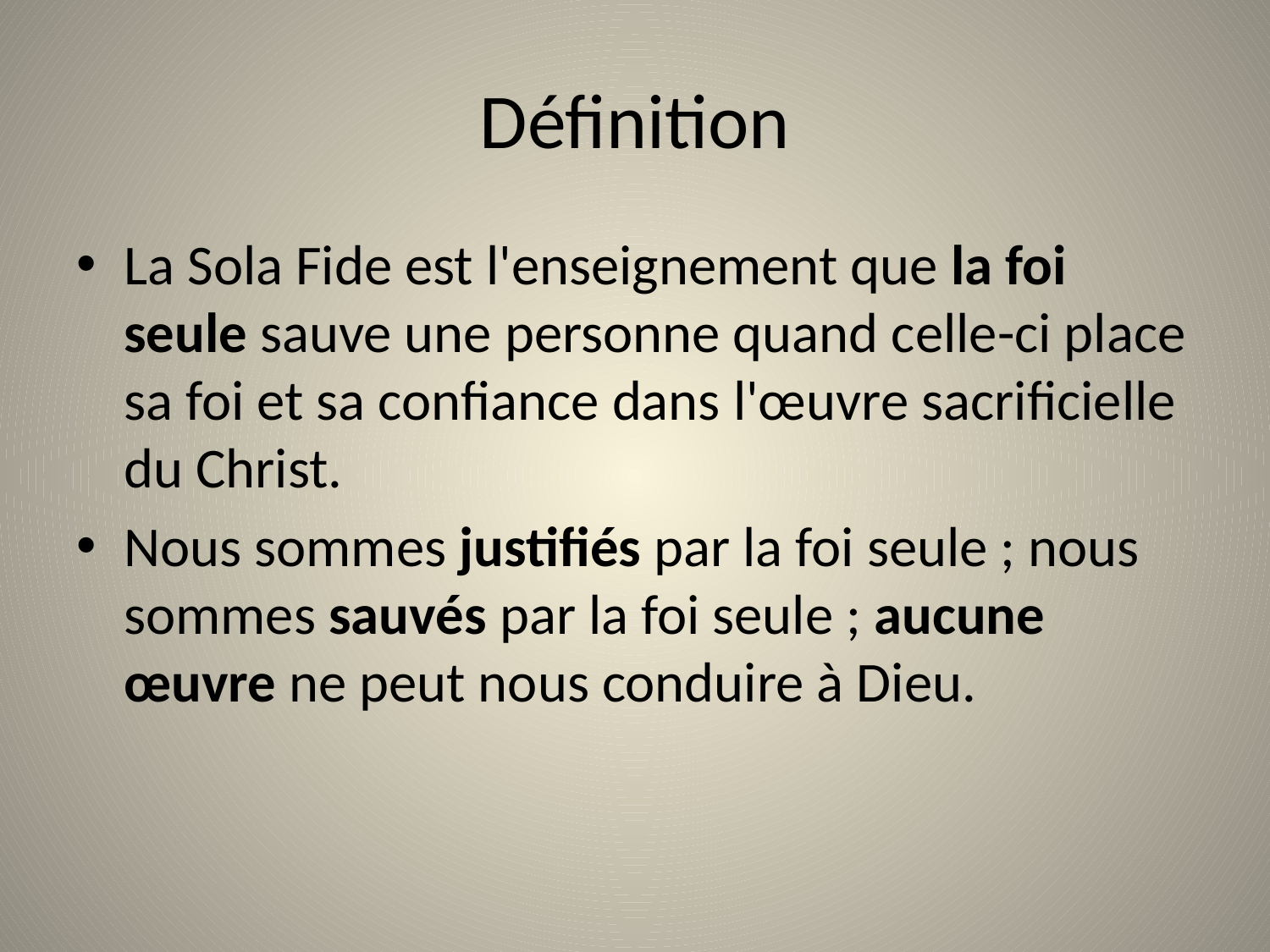

# Définition
La Sola Fide est l'enseignement que la foi seule sauve une personne quand celle-ci place sa foi et sa confiance dans l'œuvre sacrificielle du Christ.
Nous sommes justifiés par la foi seule ; nous sommes sauvés par la foi seule ; aucune œuvre ne peut nous conduire à Dieu.